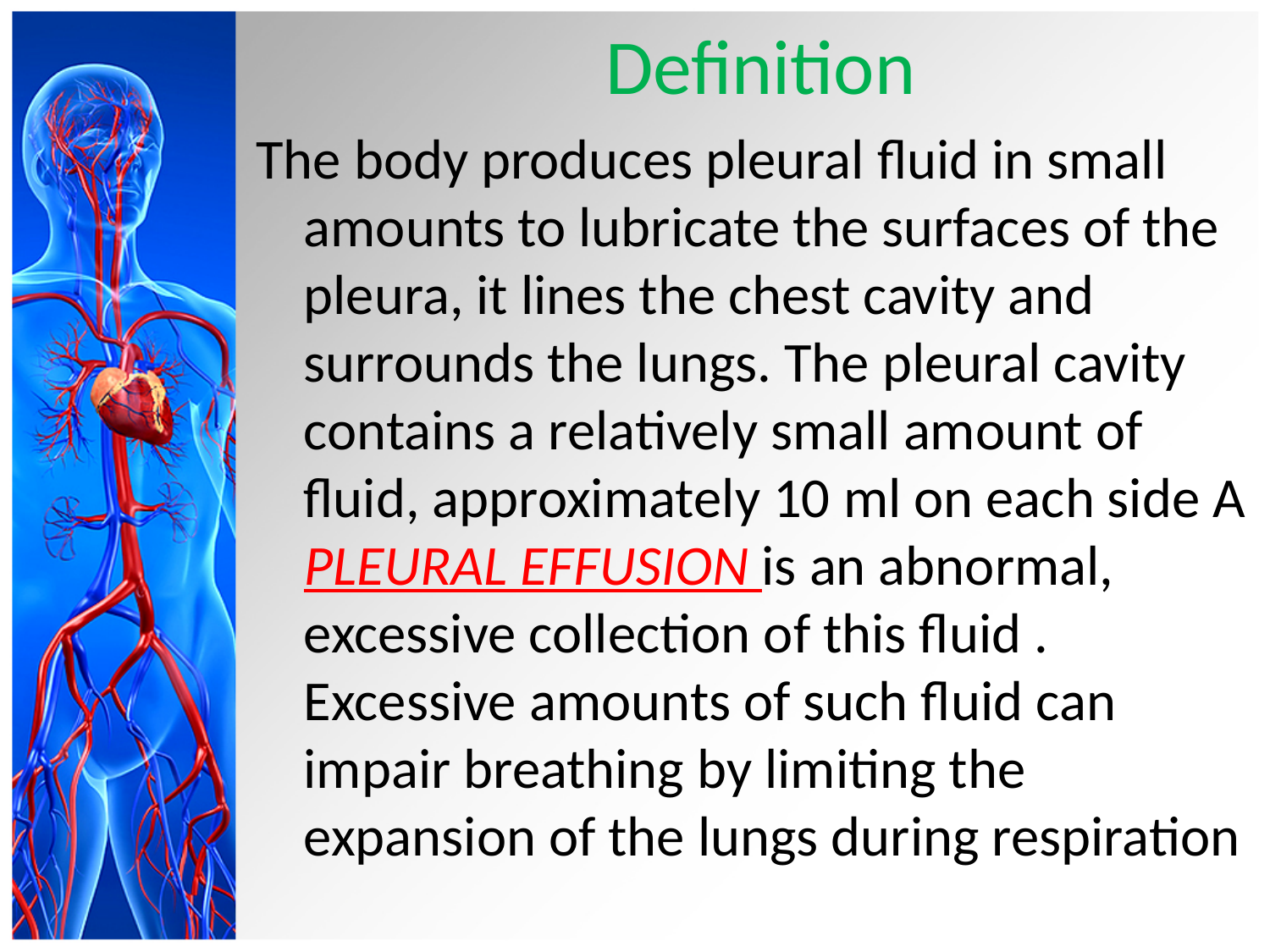

# Definition
The body produces pleural fluid in small amounts to lubricate the surfaces of the pleura, it lines the chest cavity and surrounds the lungs. The pleural cavity contains a relatively small amount of fluid, approximately 10 ml on each side A PLEURAL EFFUSION is an abnormal, excessive collection of this fluid . Excessive amounts of such fluid can impair breathing by limiting the expansion of the lungs during respiration